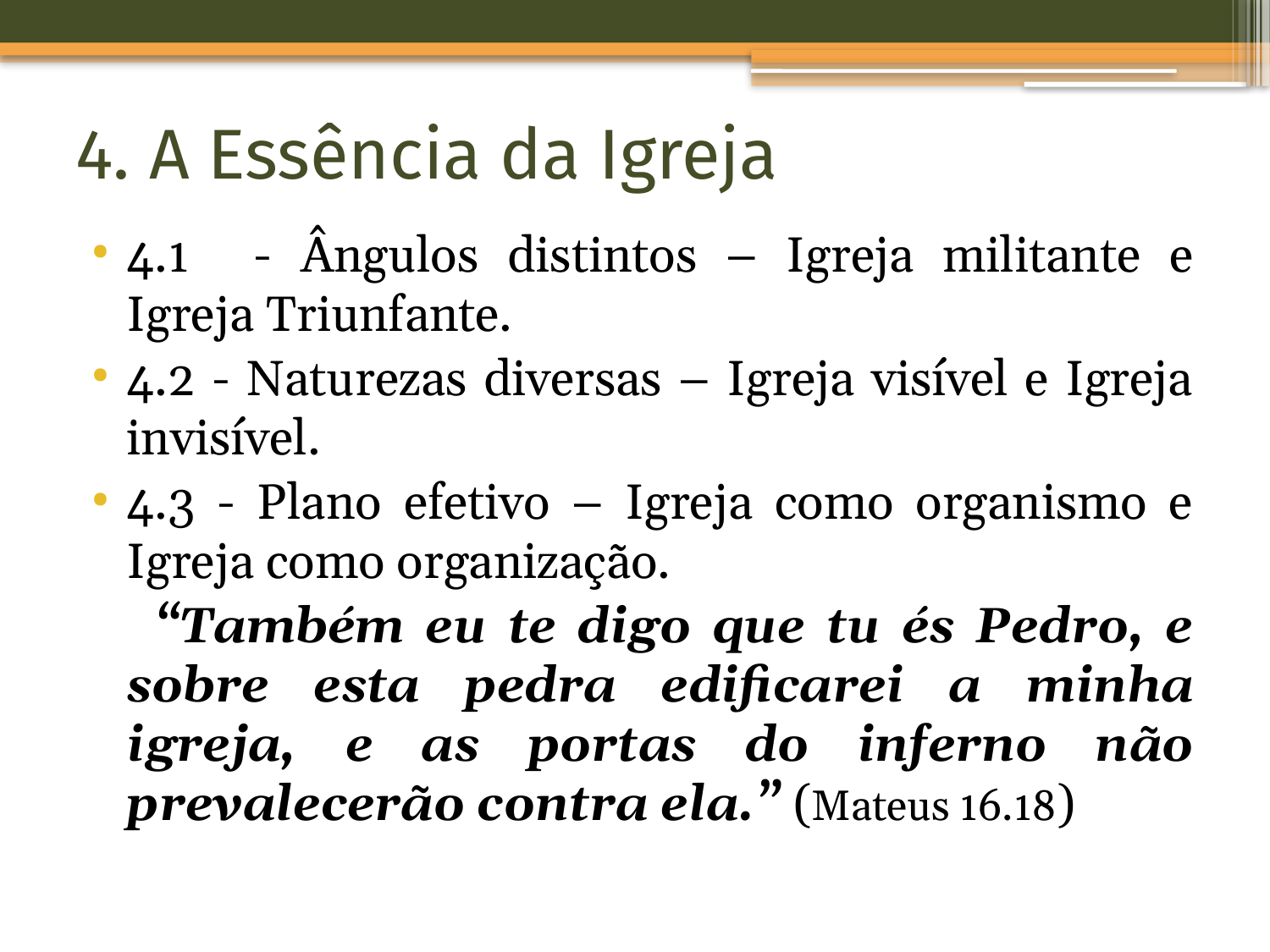

# 4. A Essência da Igreja
4.1	- Ângulos distintos – Igreja militante e Igreja Triunfante.
4.2 - Naturezas diversas – Igreja visível e Igreja invisível.
4.3 - Plano efetivo – Igreja como organismo e Igreja como organização.
   “Também eu te digo que tu és Pedro, e sobre esta pedra edificarei a minha igreja, e as portas do inferno não prevalecerão contra ela.” (Mateus 16.18)